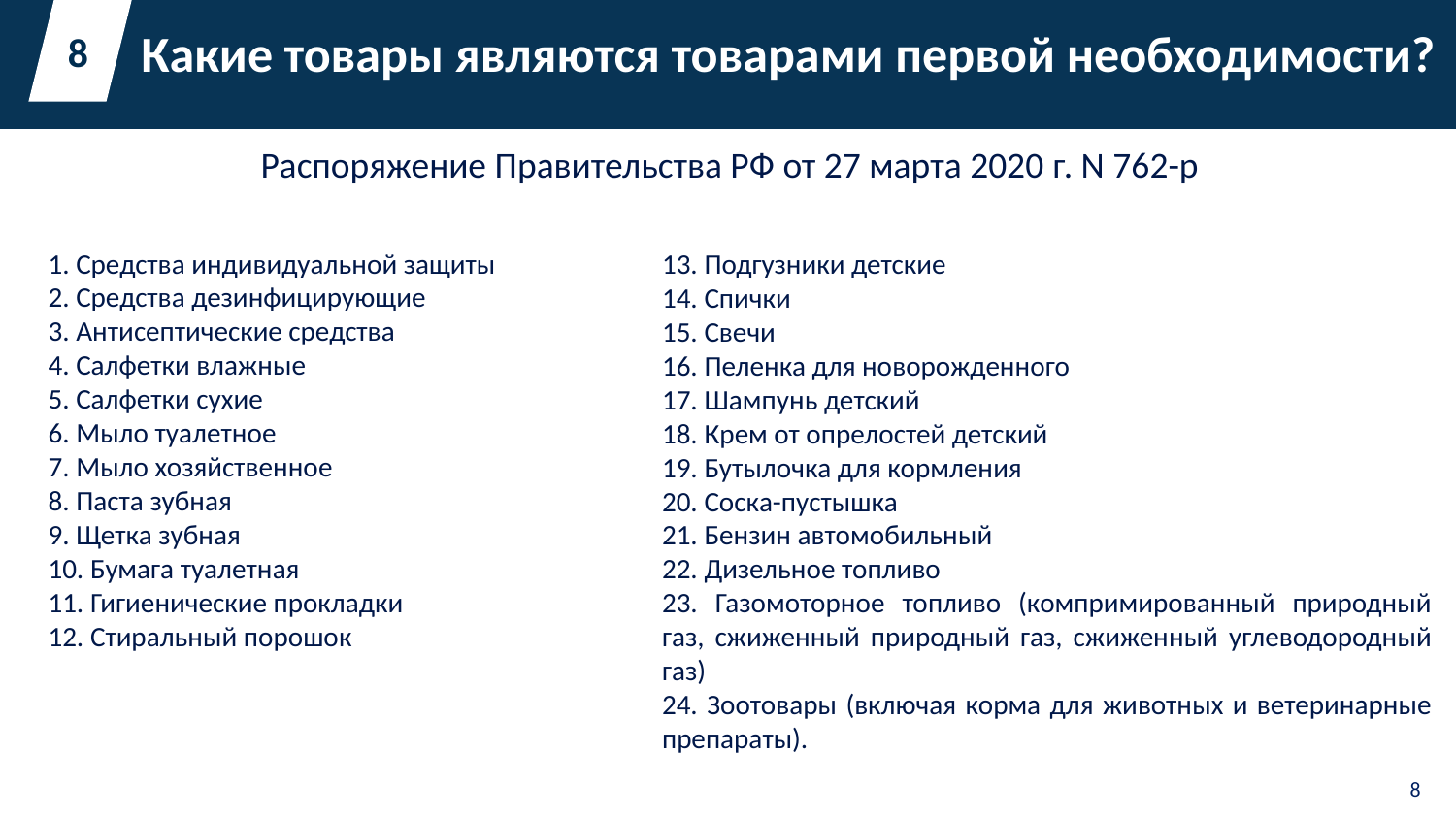

8
Какие товары являются товарами первой необходимости?
Распоряжение Правительства РФ от 27 марта 2020 г. N 762-р
1. Средства индивидуальной защиты
2. Средства дезинфицирующие
3. Антисептические средства
4. Салфетки влажные
5. Салфетки сухие
6. Мыло туалетное
7. Мыло хозяйственное
8. Паста зубная
9. Щетка зубная
10. Бумага туалетная
11. Гигиенические прокладки
12. Стиральный порошок
13. Подгузники детские
14. Спички
15. Свечи
16. Пеленка для новорожденного
17. Шампунь детский
18. Крем от опрелостей детский
19. Бутылочка для кормления
20. Соска-пустышка
21. Бензин автомобильный
22. Дизельное топливо
23. Газомоторное топливо (компримированный природный газ, сжиженный природный газ, сжиженный углеводородный газ)
24. Зоотовары (включая корма для животных и ветеринарные препараты).
8